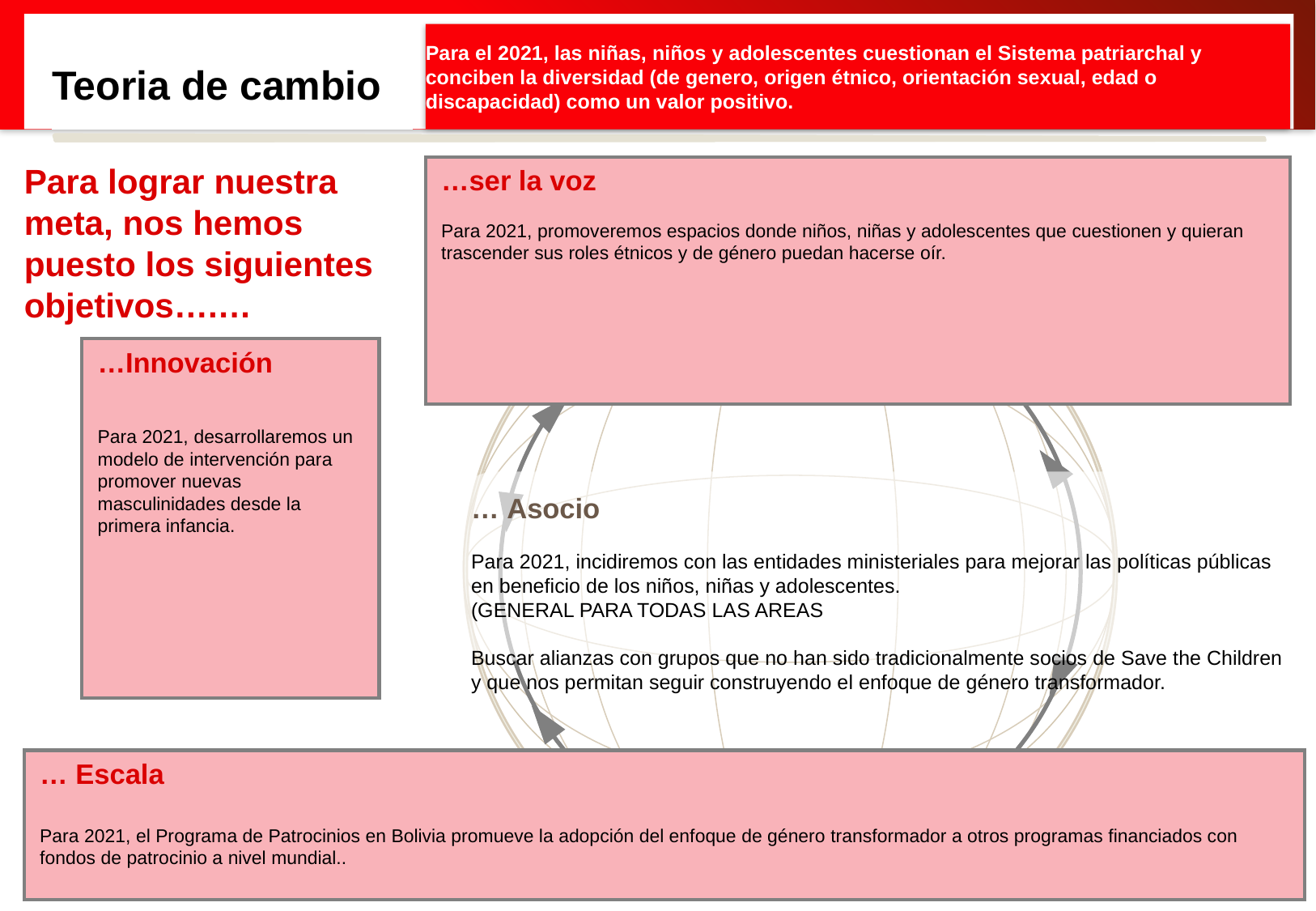

# Teoria de cambio
Para el 2021, las niñas, niños y adolescentes cuestionan el Sistema patriarchal y conciben la diversidad (de genero, origen étnico, orientación sexual, edad o discapacidad) como un valor positivo.
…ser la voz

Para 2021, promoveremos espacios donde niños, niñas y adolescentes que cuestionen y quieran trascender sus roles étnicos y de género puedan hacerse oír.
Para lograr nuestra meta, nos hemos puesto los siguientes objetivos….…

…Innovación

Para 2021, desarrollaremos un modelo de intervención para promover nuevas masculinidades desde la primera infancia.

… Asocio

Para 2021, incidiremos con las entidades ministeriales para mejorar las políticas públicas en beneficio de los niños, niñas y adolescentes.
(GENERAL PARA TODAS LAS AREAS

Buscar alianzas con grupos que no han sido tradicionalmente socios de Save the Children y que nos permitan seguir construyendo el enfoque de género transformador.

… Escala

Para 2021, el Programa de Patrocinios en Bolivia promueve la adopción del enfoque de género transformador a otros programas financiados con fondos de patrocinio a nivel mundial..